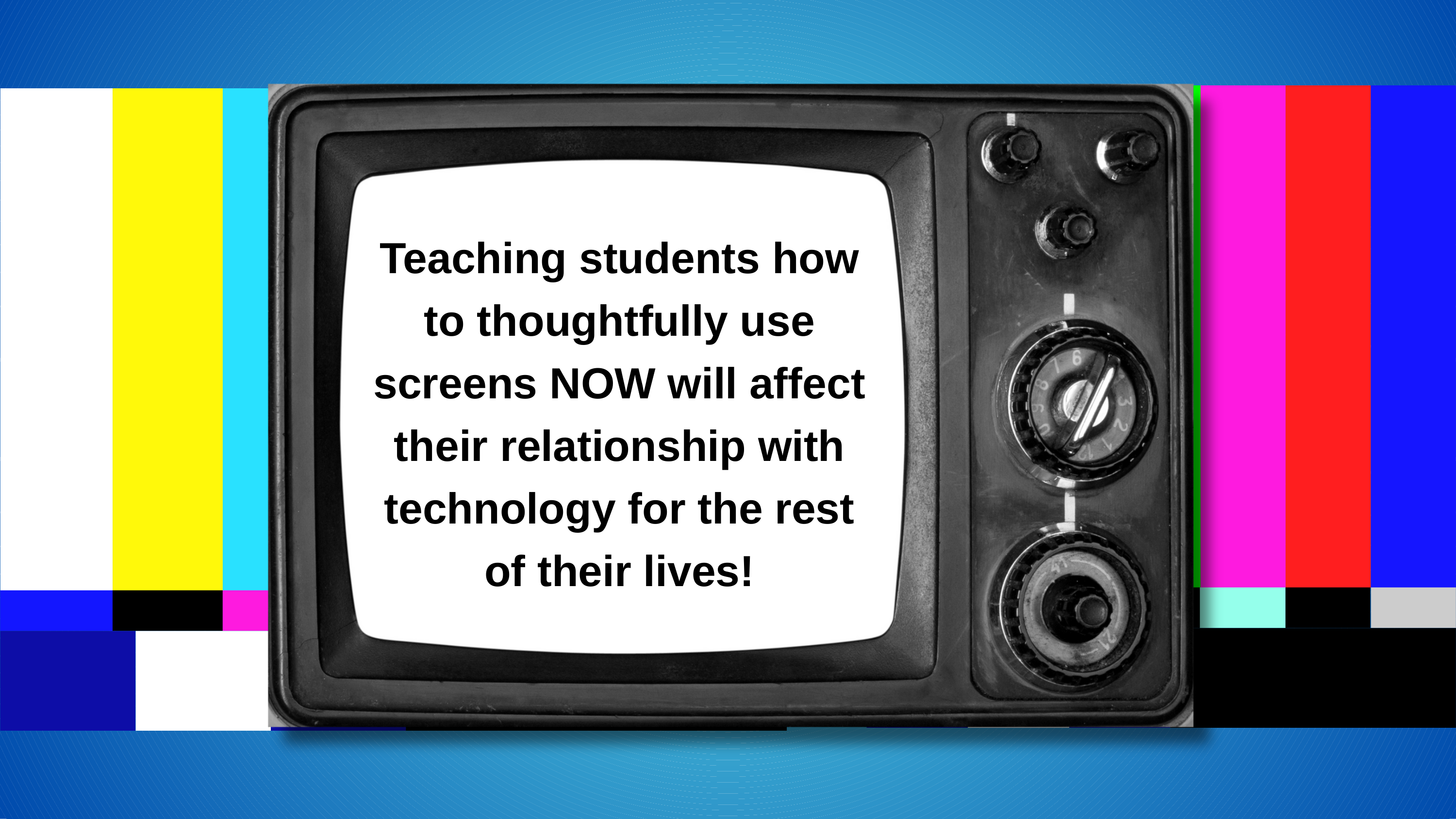

Teaching students how to thoughtfully use screens NOW will affect their relationship with technology for the rest of their lives!